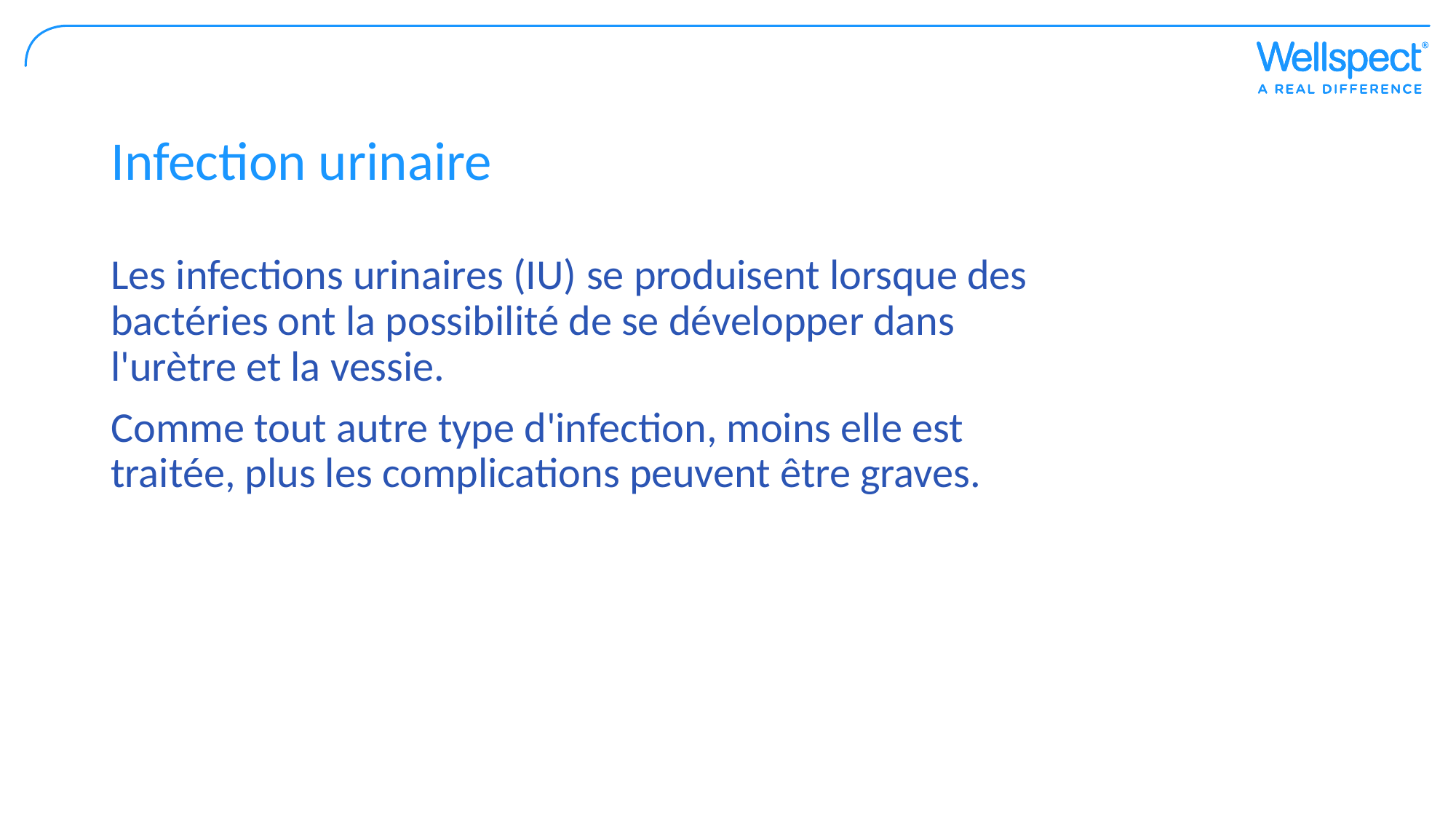

# Infection urinaire
Les infections urinaires (IU) se produisent lorsque des bactéries ont la possibilité de se développer dans l'urètre et la vessie.
Comme tout autre type d'infection, moins elle est traitée, plus les complications peuvent être graves.